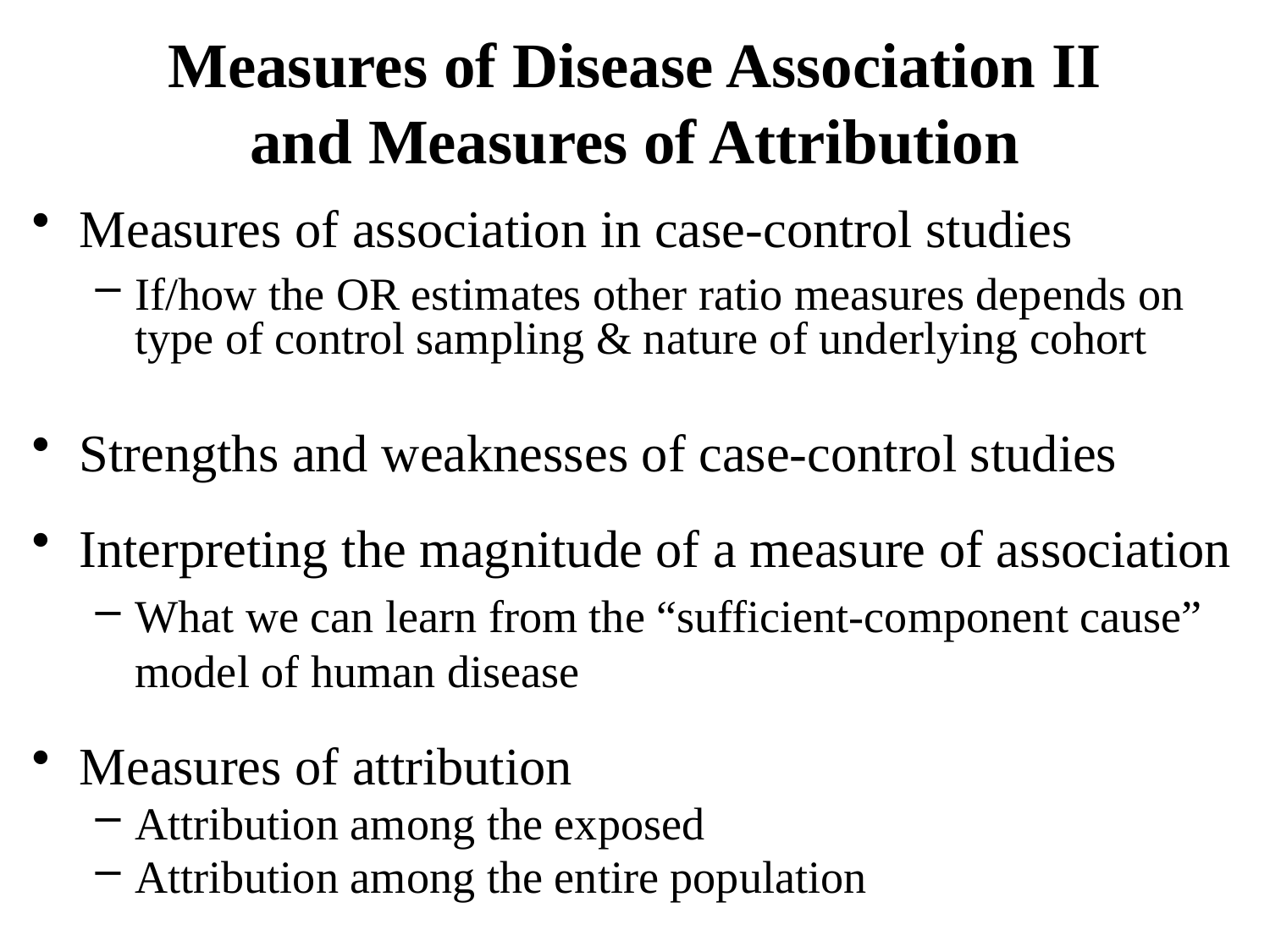

# Measures of Disease Association II and Measures of Attribution
Measures of association in case-control studies

If/how the OR estimates other ratio measures depends on type of control sampling & nature of underlying cohort

Strengths and weaknesses of case-control studies

Interpreting the magnitude of a measure of association
What we can learn from the “sufficient-component cause” model of human disease

Measures of attribution
Attribution among the exposed
Attribution among the entire population